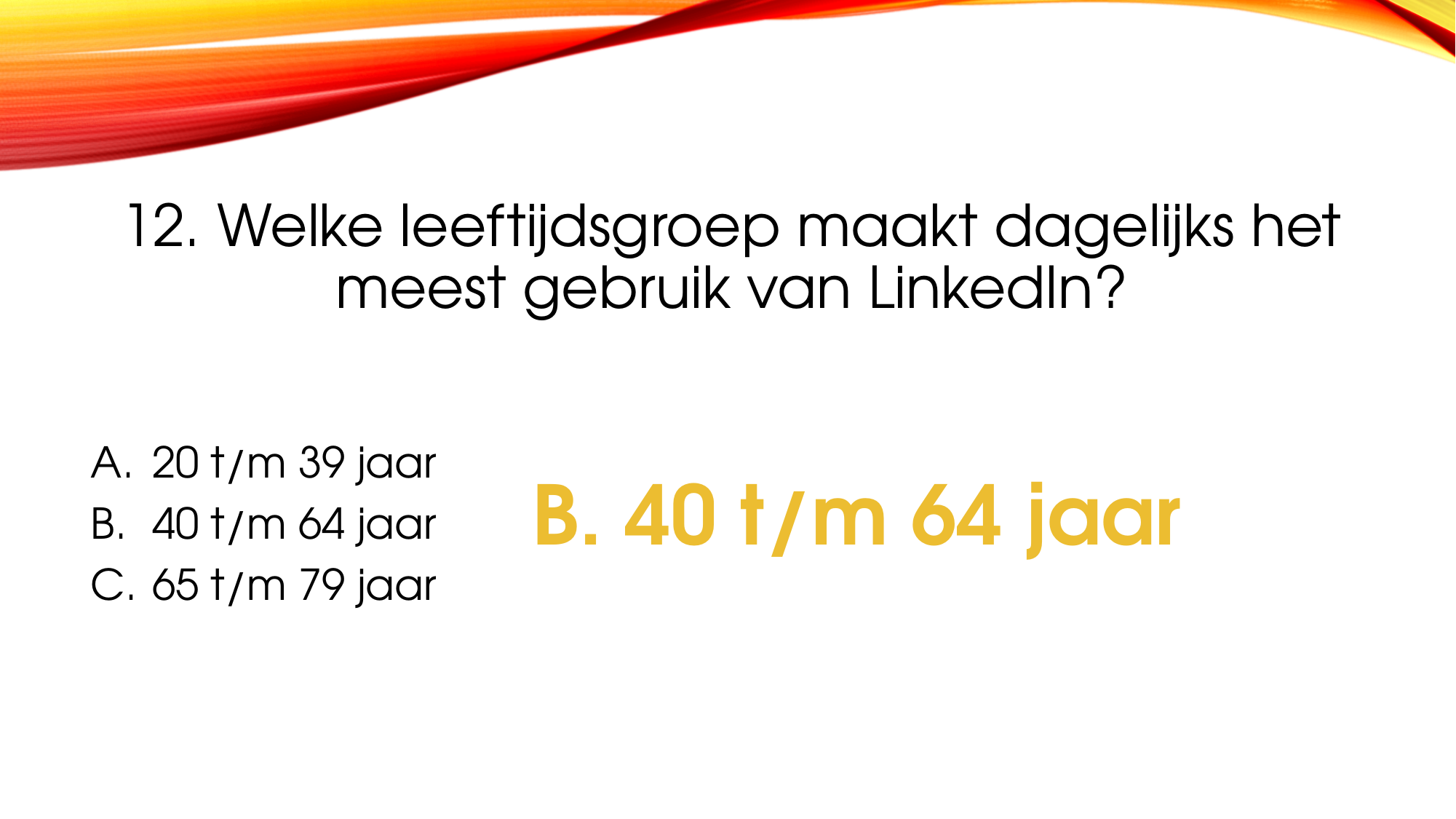

# 12. Welke leeftijdsgroep maakt dagelijks het meest gebruik van LinkedIn?
20 t/m 39 jaar
40 t/m 64 jaar
65 t/m 79 jaar
B. 40 t/m 64 jaar